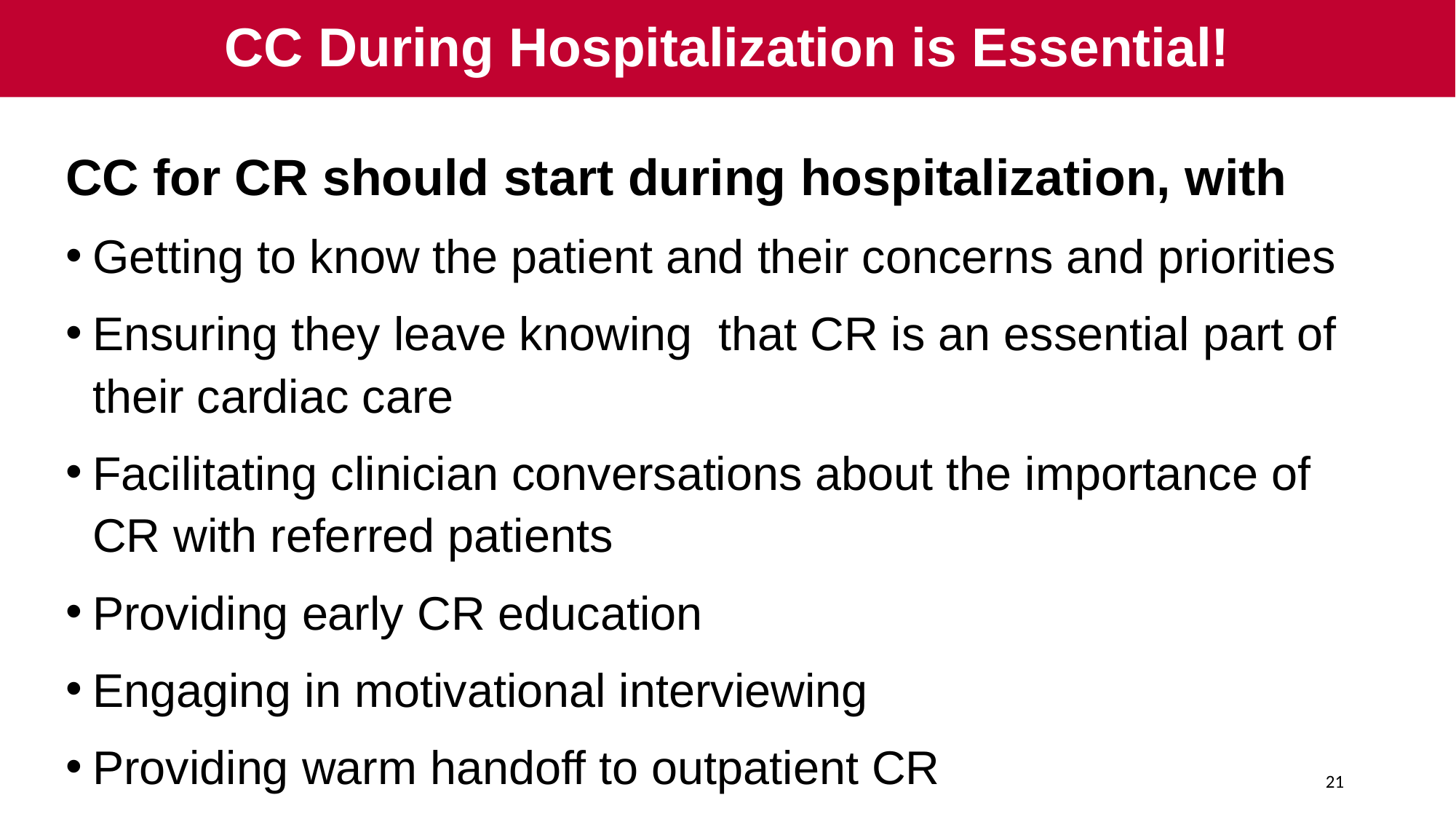

# CC During Hospitalization is Essential!
CC for CR should start during hospitalization, with
Getting to know the patient and their concerns and priorities
Ensuring they leave knowing  that CR is an essential part of their cardiac care
Facilitating clinician conversations about the importance of CR with referred patients
Providing early CR education
Engaging in motivational interviewing
Providing warm handoff to outpatient CR
21